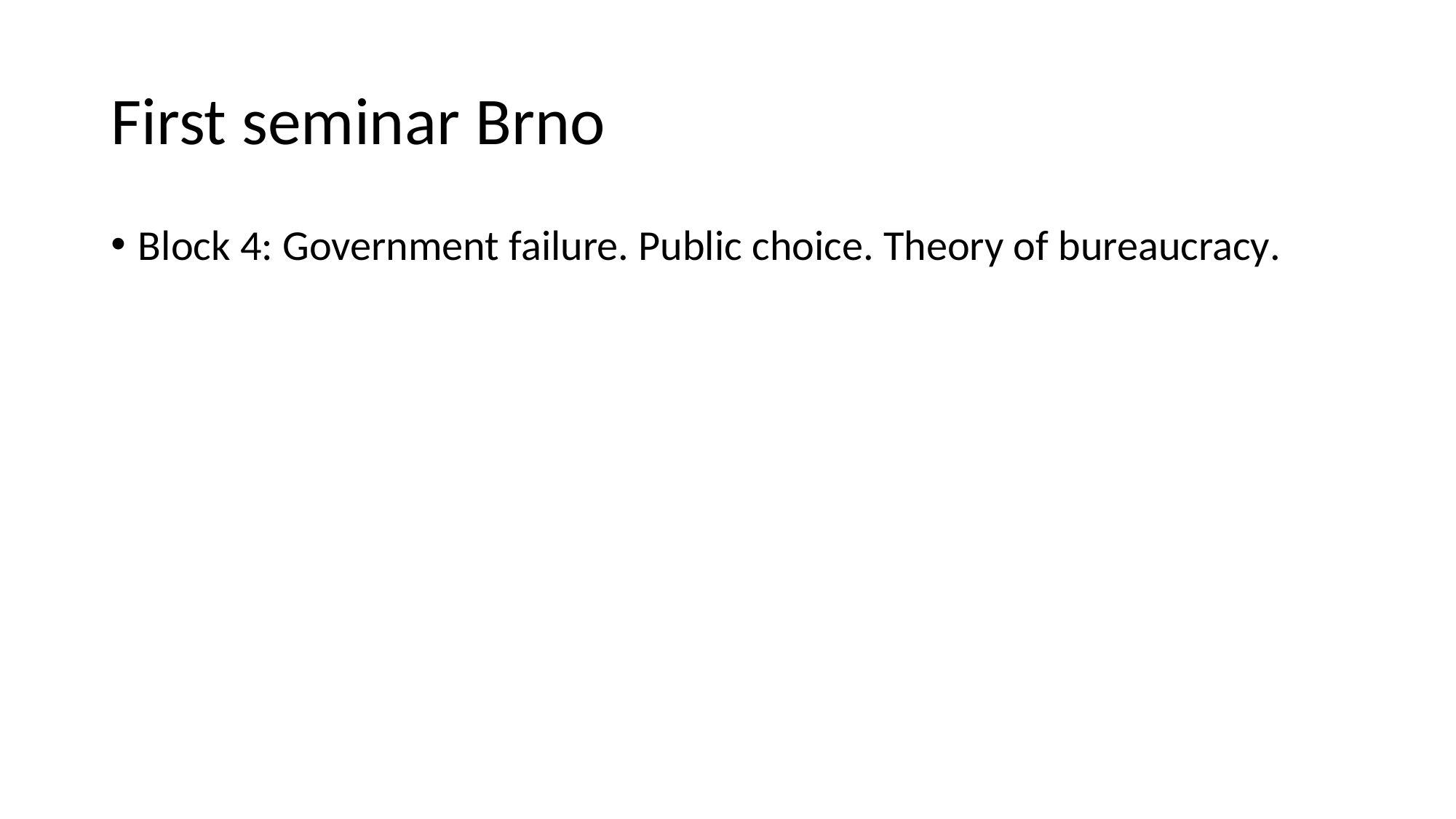

# First seminar Brno
Block 4: Government failure. Public choice. Theory of bureaucracy.